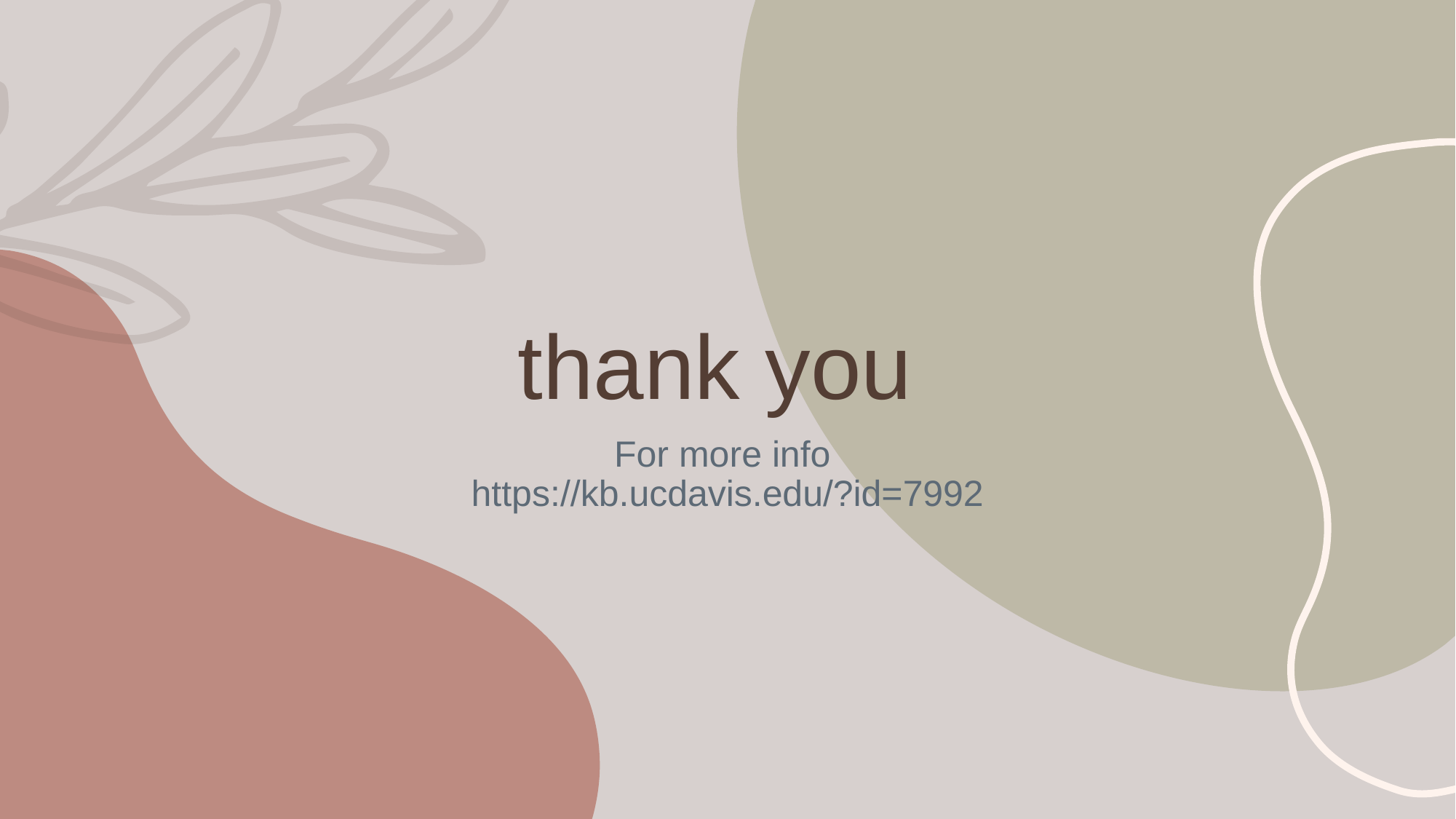

# thank you
For more info
https://kb.ucdavis.edu/?id=7992